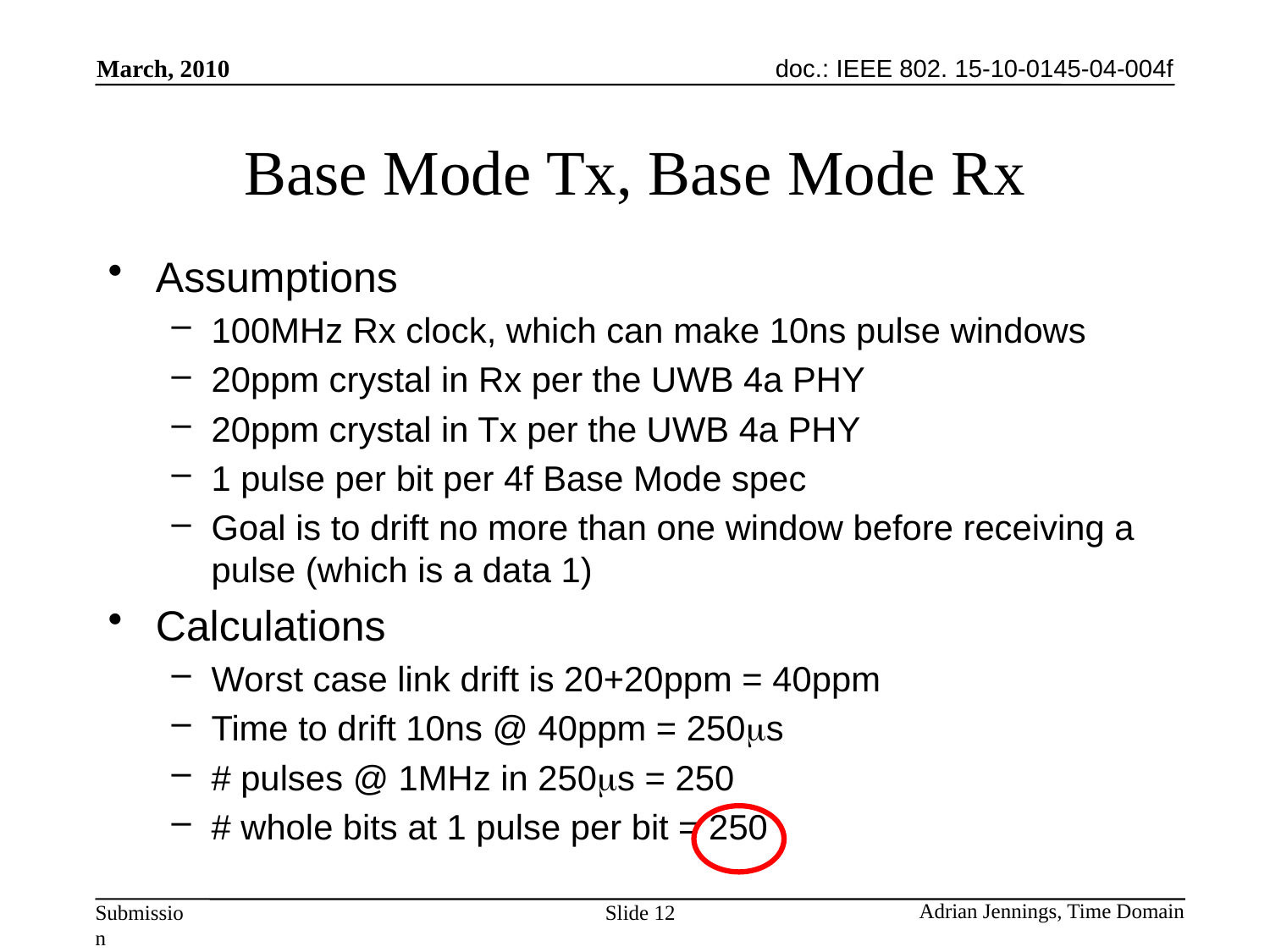

# Base Mode Tx, Base Mode Rx
Assumptions
100MHz Rx clock, which can make 10ns pulse windows
20ppm crystal in Rx per the UWB 4a PHY
20ppm crystal in Tx per the UWB 4a PHY
1 pulse per bit per 4f Base Mode spec
Goal is to drift no more than one window before receiving a pulse (which is a data 1)
Calculations
Worst case link drift is 20+20ppm = 40ppm
Time to drift 10ns @ 40ppm = 250μs
# pulses @ 1MHz in 250μs = 250
# whole bits at 1 pulse per bit = 250

Slide 12